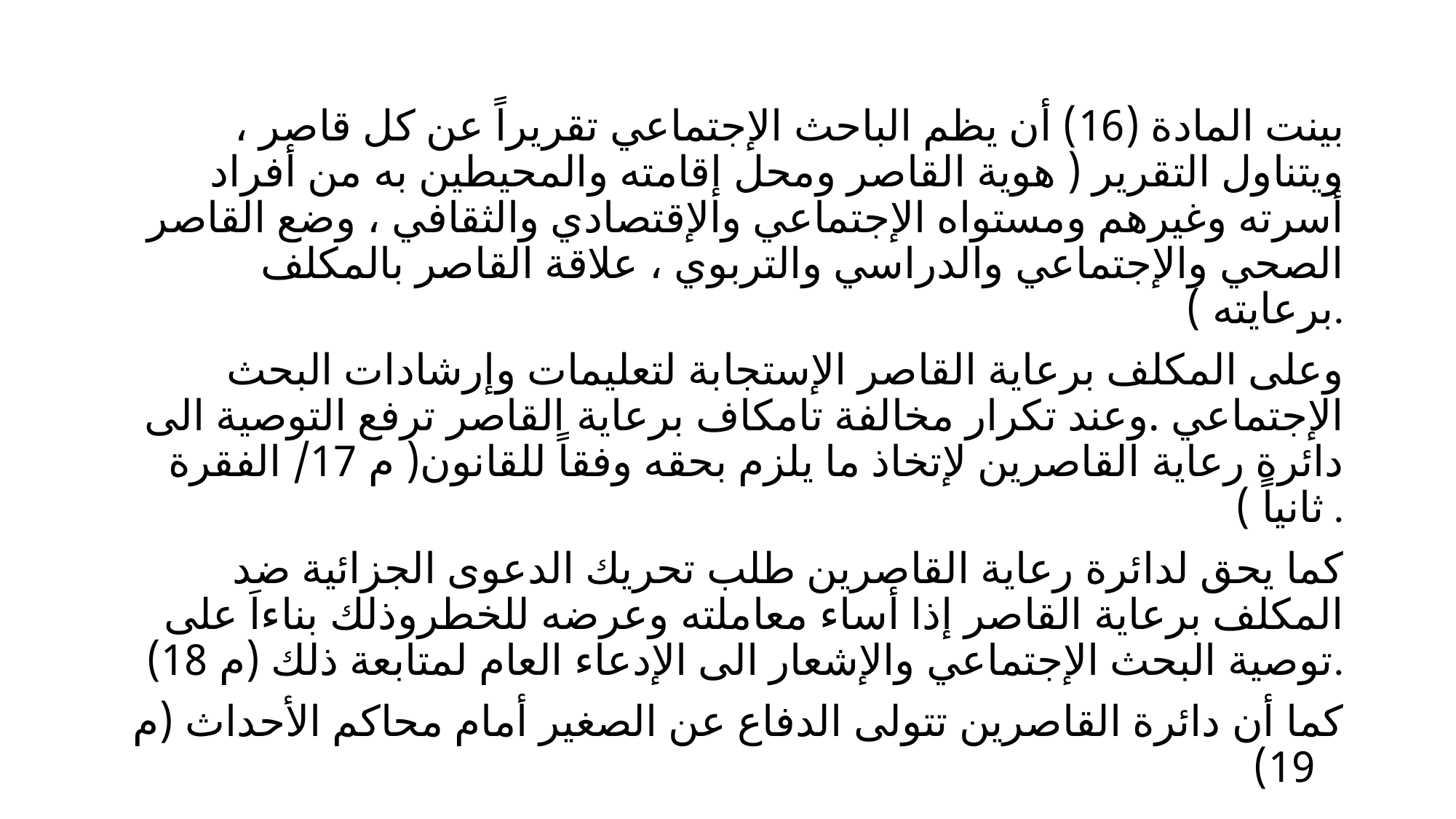

#
بينت المادة (16) أن يظم الباحث الإجتماعي تقريراً عن كل قاصر ، ويتناول التقرير ( هوية القاصر ومحل إقامته والمحيطين به من أفراد أسرته وغيرهم ومستواه الإجتماعي والإقتصادي والثقافي ، وضع القاصر الصحي والإجتماعي والدراسي والتربوي ، علاقة القاصر بالمكلف برعايته ).
وعلى المكلف برعاية القاصر الإستجابة لتعليمات وإرشادات البحث الإجتماعي .وعند تكرار مخالفة تامكاف برعاية القاصر ترفع التوصية الى دائرة رعاية القاصرين لإتخاذ ما يلزم بحقه وفقاً للقانون( م 17/ الفقرة ثانياً ) .
كما يحق لدائرة رعاية القاصرين طلب تحريك الدعوى الجزائية ضد المكلف برعاية القاصر إذا أساء معاملته وعرضه للخطروذلك بناءاَ على توصية البحث الإجتماعي والإشعار الى الإدعاء العام لمتابعة ذلك (م 18).
كما أن دائرة القاصرين تتولى الدفاع عن الصغير أمام محاكم الأحداث (م 19)